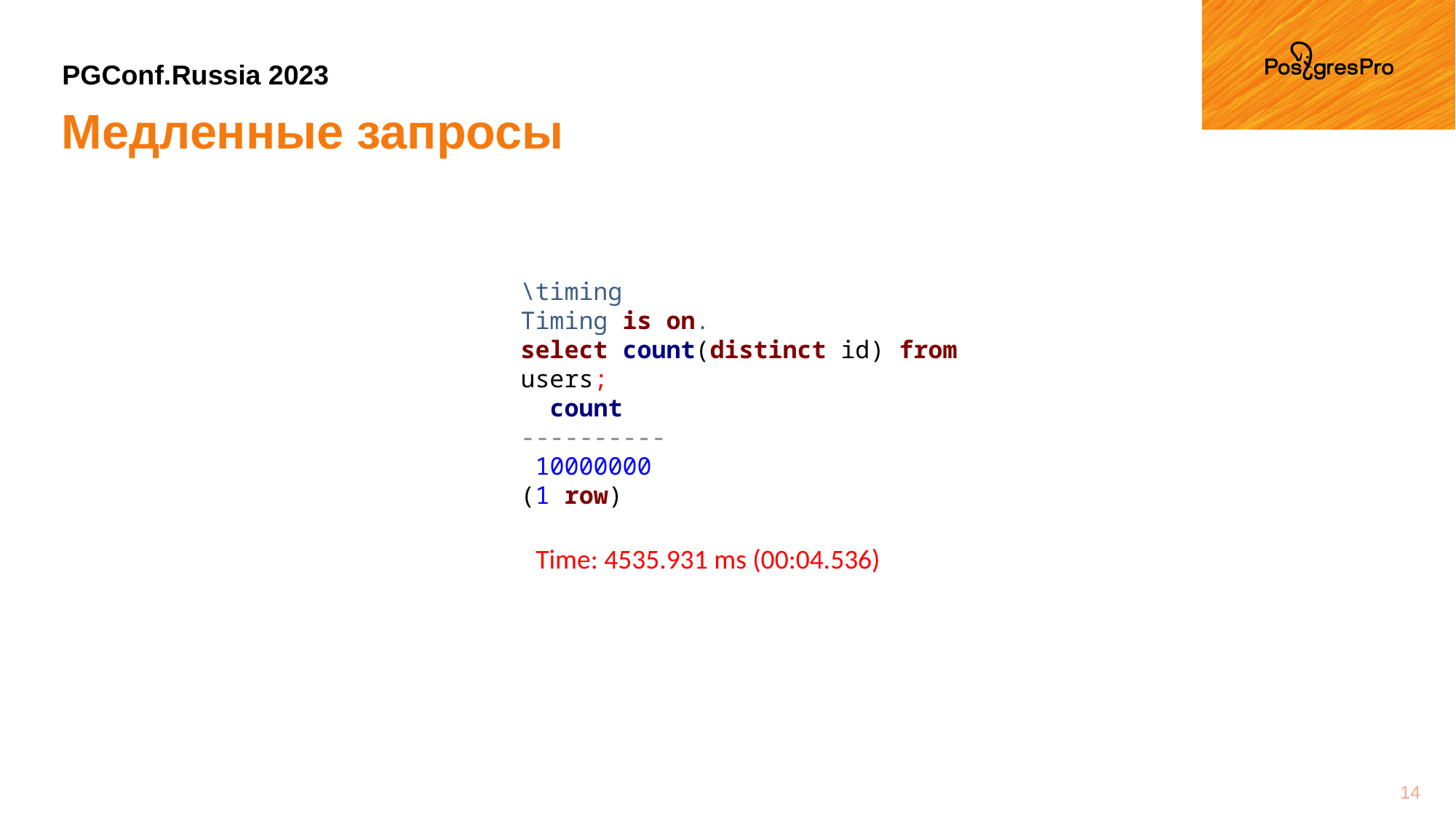

# Медленные запросы
\timing
Timing is on.
select count(distinct id) from users;
  count
----------
 10000000
(1 row)

Time: 4535.931 ms (00:04.536)
14